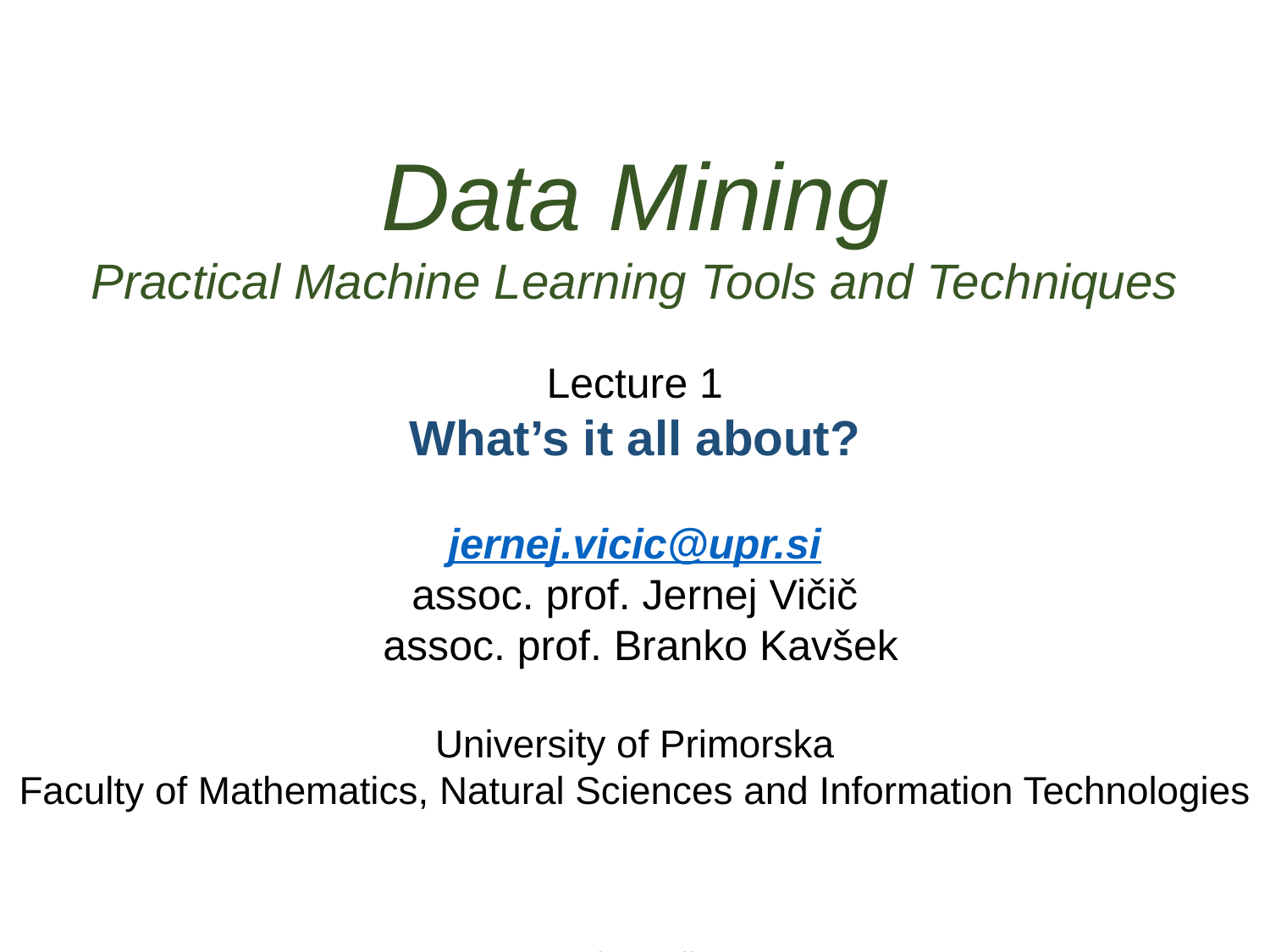

Data Mining
Practical Machine Learning Tools and Techniques

Lecture 1
What’s it all about?

jernej.vicic@upr.si
assoc. prof. Jernej Vičič
 assoc. prof. Branko Kavšek

University of Primorska
Faculty of Mathematics, Natural Sciences and Information Technologies

Urgench, April 2025